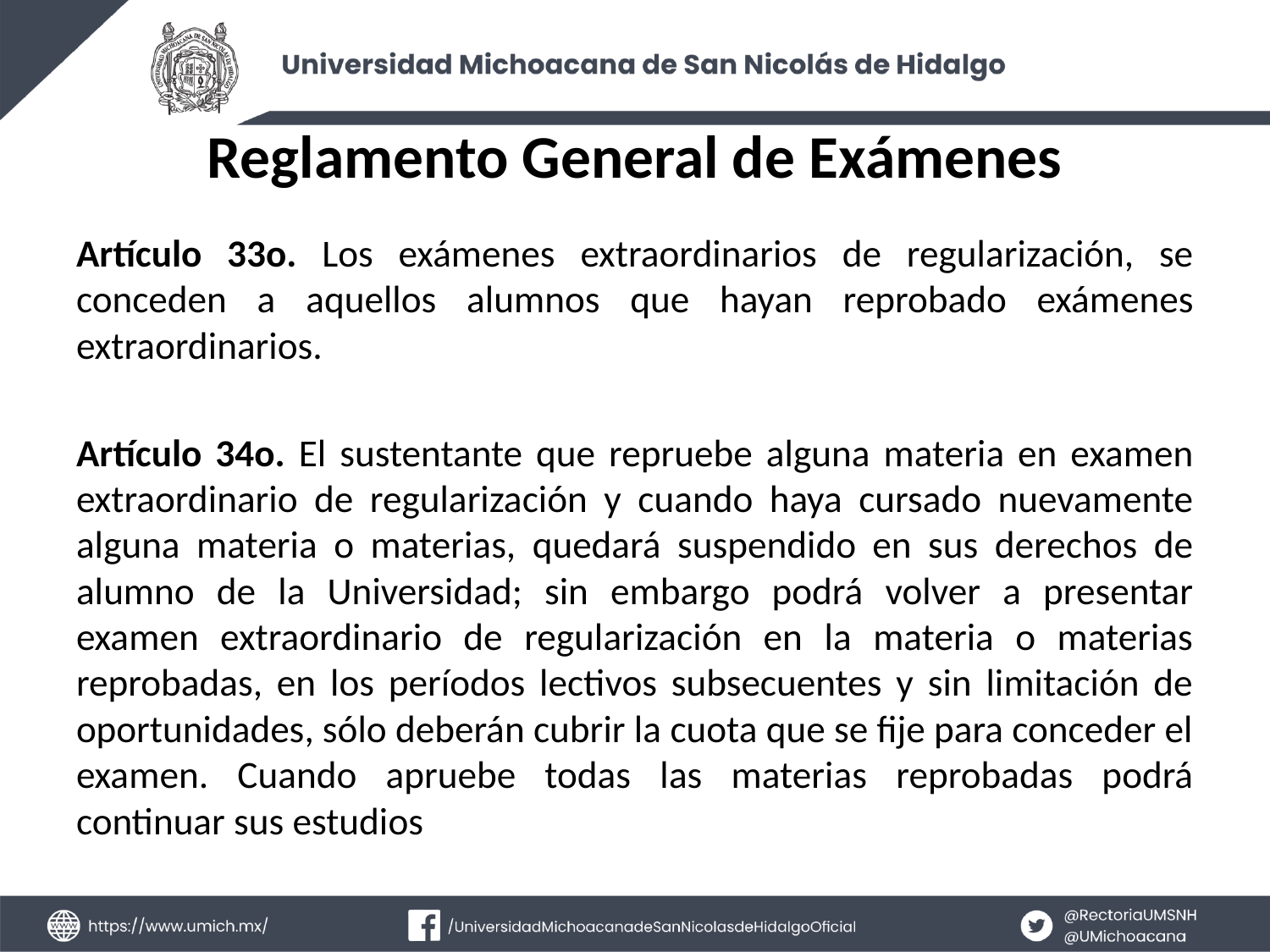

# Reglamento General de Exámenes
Artículo 33o. Los exámenes extraordinarios de regularización, se conceden a aquellos alumnos que hayan reprobado exámenes extraordinarios.

Artículo 34o. El sustentante que repruebe alguna materia en examen extraordinario de regularización y cuando haya cursado nuevamente alguna materia o materias, quedará suspendido en sus derechos de alumno de la Universidad; sin embargo podrá volver a presentar examen extraordinario de regularización en la materia o materias reprobadas, en los períodos lectivos subsecuentes y sin limitación de oportunidades, sólo deberán cubrir la cuota que se fije para conceder el examen. Cuando apruebe todas las materias reprobadas podrá continuar sus estudios